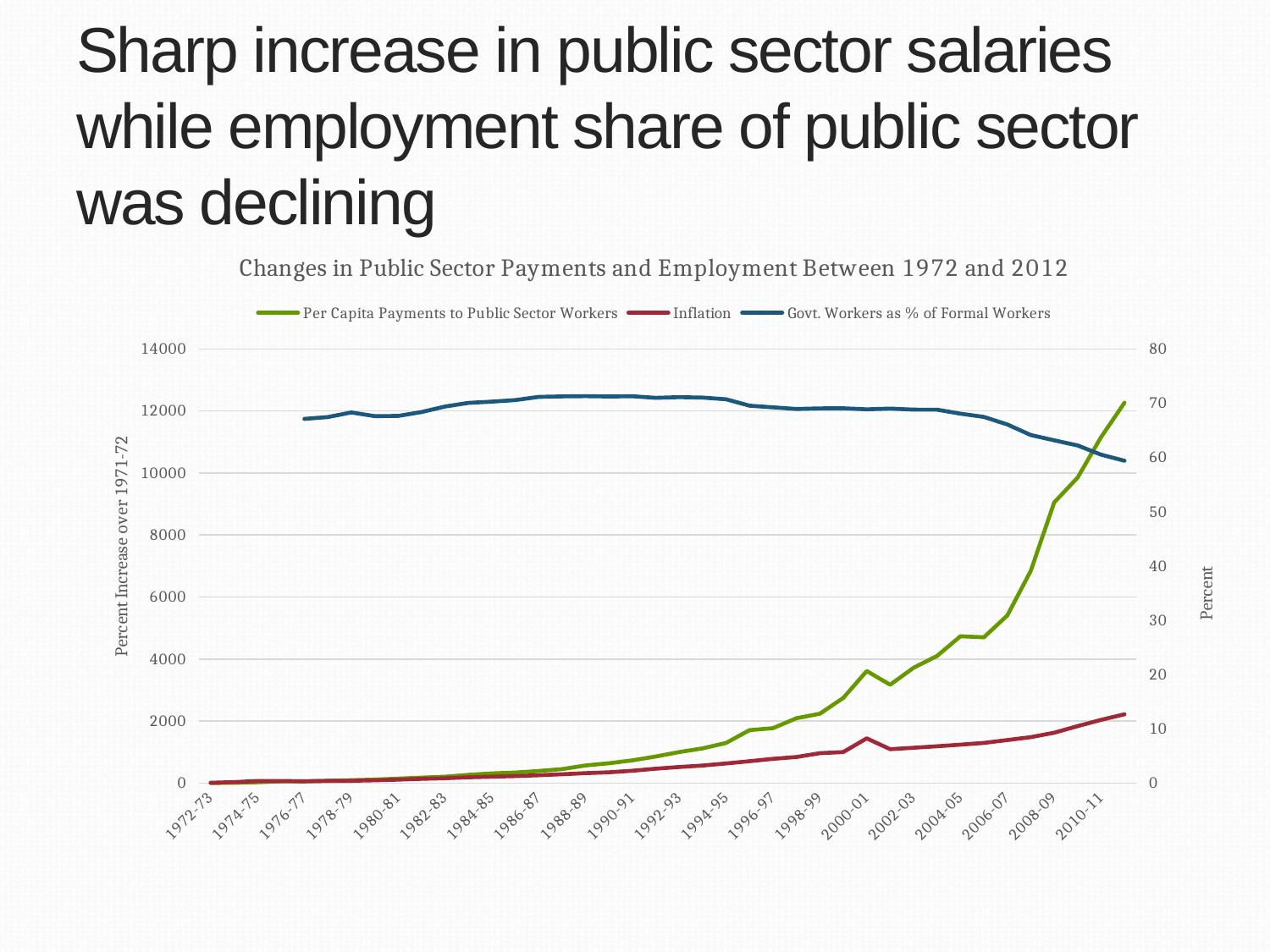

# Sharp increase in public sector salaries while employment share of public sector was declining

### Chart: Changes in Public Sector Payments and Employment Between 1972 and 2012

| Category |  |  |  |
|---|---|---|---|
| 1972-73 | 1.94 | 7.81 | None |
| 1973-74 | 5.859999999999998 | 30.21 | None |
| 1974-75 | 25.03 | 65.1 | None |
| 1975-76 | 51.74 | 63.02 | None |
| 1976-77 | 51.01 | 56.77 | 67.10837671557007 |
| 1977-78 | 69.73 | 68.75 | 67.44505494505493 |
| 1978-79 | 89.36 | 72.4 | 68.30337571240655 |
| 1979-80 | 110.61 | 87.5 | 67.62075134168136 |
| 1980-81 | 140.52 | 108.85 | 67.65734265734265 |
| 1981-82 | 172.94 | 134.9 | 68.37463250734973 |
| 1982-83 | 204.54 | 153.13 | 69.38690969345473 |
| 1983-84 | 264.0 | 184.9 | 70.05695687550855 |
| 1984-85 | 310.95 | 203.13 | 70.2918832467013 |
| 1985-86 | 337.28 | 222.92 | 70.57884231536903 |
| 1986-87 | 386.82 | 251.04 | 71.1666016387046 |
| 1987-88 | 449.61 | 283.33 | 71.25632049786076 |
| 1988-89 | 565.79 | 318.23 | 71.30200308166411 |
| 1989-90 | 637.58 | 345.31 | 71.23339658444023 |
| 1990-91 | 730.73 | 395.31 | 71.2789827973074 |
| 1991-92 | 854.52 | 461.98 | 70.990391722099 |
| 1992-93 | 997.69 | 517.19 | 71.1184694628403 |
| 1993-94 | 1116.94 | 562.5 | 71.0372534696859 |
| 1994-95 | 1293.87 | 630.21 | 70.72284780239727 |
| 1995-96 | 1705.34 | 703.13 | 69.54187544738726 |
| 1996-97 | 1769.29 | 778.65 | 69.23893805309723 |
| 1997-98 | 2088.89 | 839.0599999999994 | 68.93858714944975 |
| 1998-99 | 2234.1 | 961.98 | 69.0501600853789 |
| 1999-00 | 2743.56 | 998.44 | 69.06294706723891 |
| 2000-01 | 3610.67 | 1440.62 | 68.87369557394747 |
| 2001-02 | 3169.49 | 1089.58 | 69.00735294117646 |
| 2002-03 | 3717.33 | 1136.98 | 68.81481481481481 |
| 2003-04 | 4097.31 | 1184.89 | 68.80907372400756 |
| 2004-05 | 4731.97 | 1236.98 | 68.0650037792895 |
| 2005-06 | 4698.26 | 1292.71 | 67.47032640949556 |
| 2006-07 | 5404.54 | 1385.94 | 66.07929515418483 |
| 2007-08 | 6840.84 | 1478.12 | 64.13793103448256 |
| 2008-09 | 9050.61 | 1621.88 | 63.1653655074521 |
| 2009-10 | 9852.87 | 1834.89 | 62.20828979449669 |
| 2010-11 | 11154.66 | 2036.77 | 60.51724137931021 |
| 2011-12 | 12264.78 | 2216.15 | 59.39291736930861 |